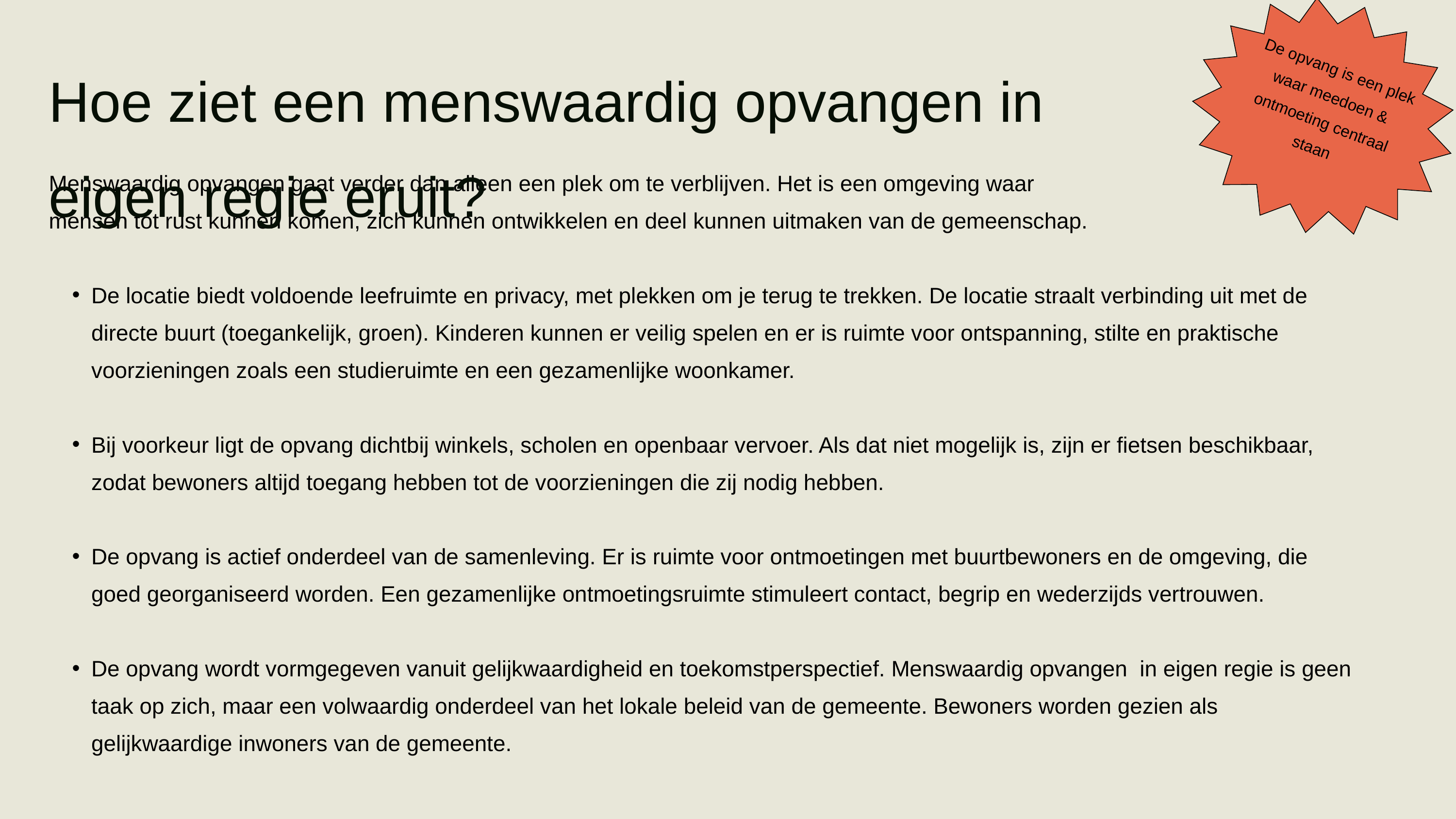

De opvang is een plek waar meedoen & ontmoeting centraal staan
Hoe ziet een menswaardig opvangen in eigen regie eruit?
Menswaardig opvangen gaat verder dan alleen een plek om te verblijven. Het is een omgeving waar
mensen tot rust kunnen komen, zich kunnen ontwikkelen en deel kunnen uitmaken van de gemeenschap.

De locatie biedt voldoende leefruimte en privacy, met plekken om je terug te trekken. De locatie straalt verbinding uit met de directe buurt (toegankelijk, groen). Kinderen kunnen er veilig spelen en er is ruimte voor ontspanning, stilte en praktische voorzieningen zoals een studieruimte en een gezamenlijke woonkamer.

Bij voorkeur ligt de opvang dichtbij winkels, scholen en openbaar vervoer. Als dat niet mogelijk is, zijn er fietsen beschikbaar, zodat bewoners altijd toegang hebben tot de voorzieningen die zij nodig hebben.

De opvang is actief onderdeel van de samenleving. Er is ruimte voor ontmoetingen met buurtbewoners en de omgeving, die goed georganiseerd worden. Een gezamenlijke ontmoetingsruimte stimuleert contact, begrip en wederzijds vertrouwen.

De opvang wordt vormgegeven vanuit gelijkwaardigheid en toekomstperspectief. Menswaardig opvangen  in eigen regie is geen taak op zich, maar een volwaardig onderdeel van het lokale beleid van de gemeente. Bewoners worden gezien als gelijkwaardige inwoners van de gemeente.